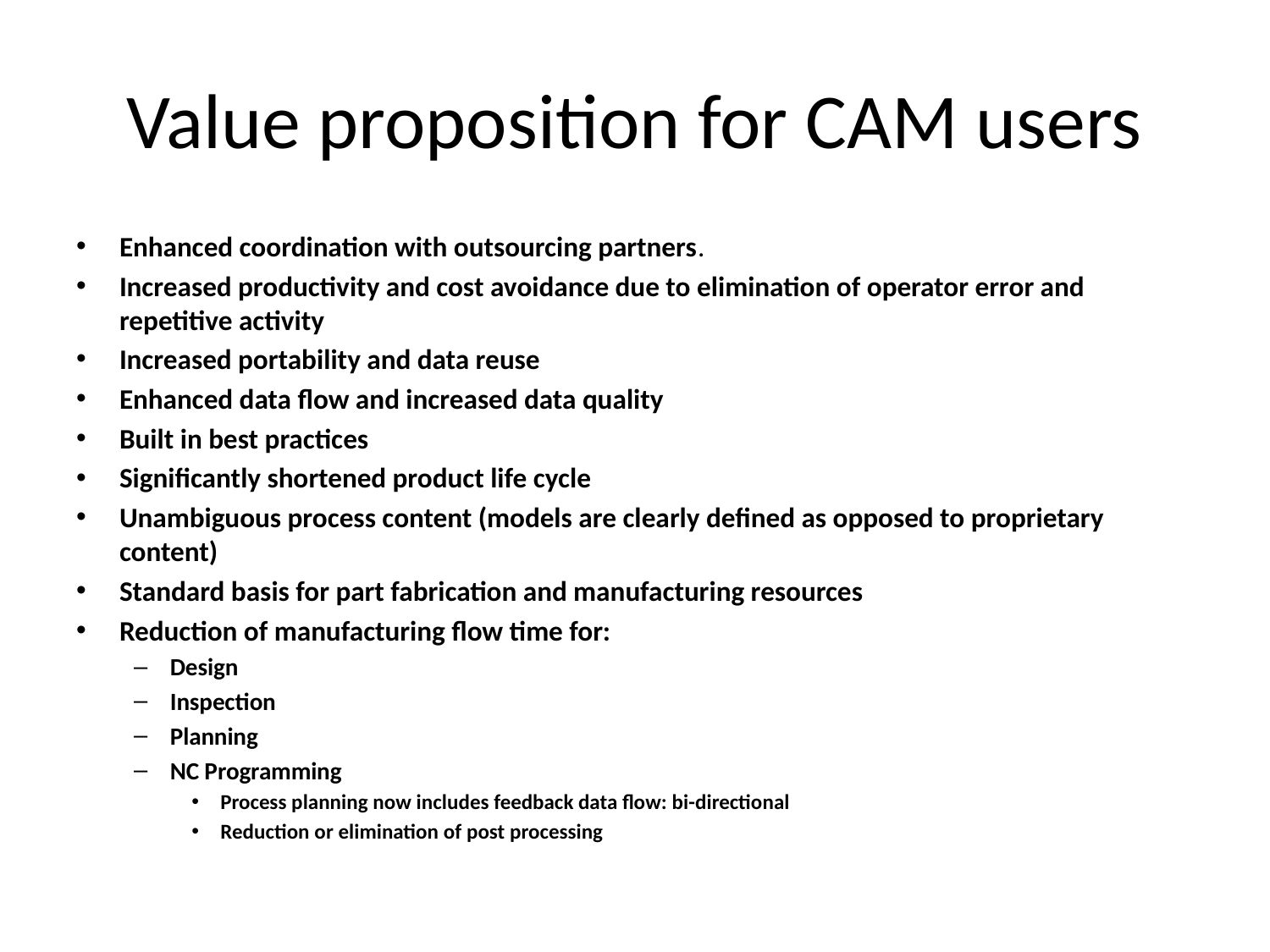

# Value proposition for CAM users
Enhanced coordination with outsourcing partners.
Increased productivity and cost avoidance due to elimination of operator error and repetitive activity
Increased portability and data reuse
Enhanced data flow and increased data quality
Built in best practices
Significantly shortened product life cycle
Unambiguous process content (models are clearly defined as opposed to proprietary content)
Standard basis for part fabrication and manufacturing resources
Reduction of manufacturing flow time for:
Design
Inspection
Planning
NC Programming
Process planning now includes feedback data flow: bi-directional
Reduction or elimination of post processing